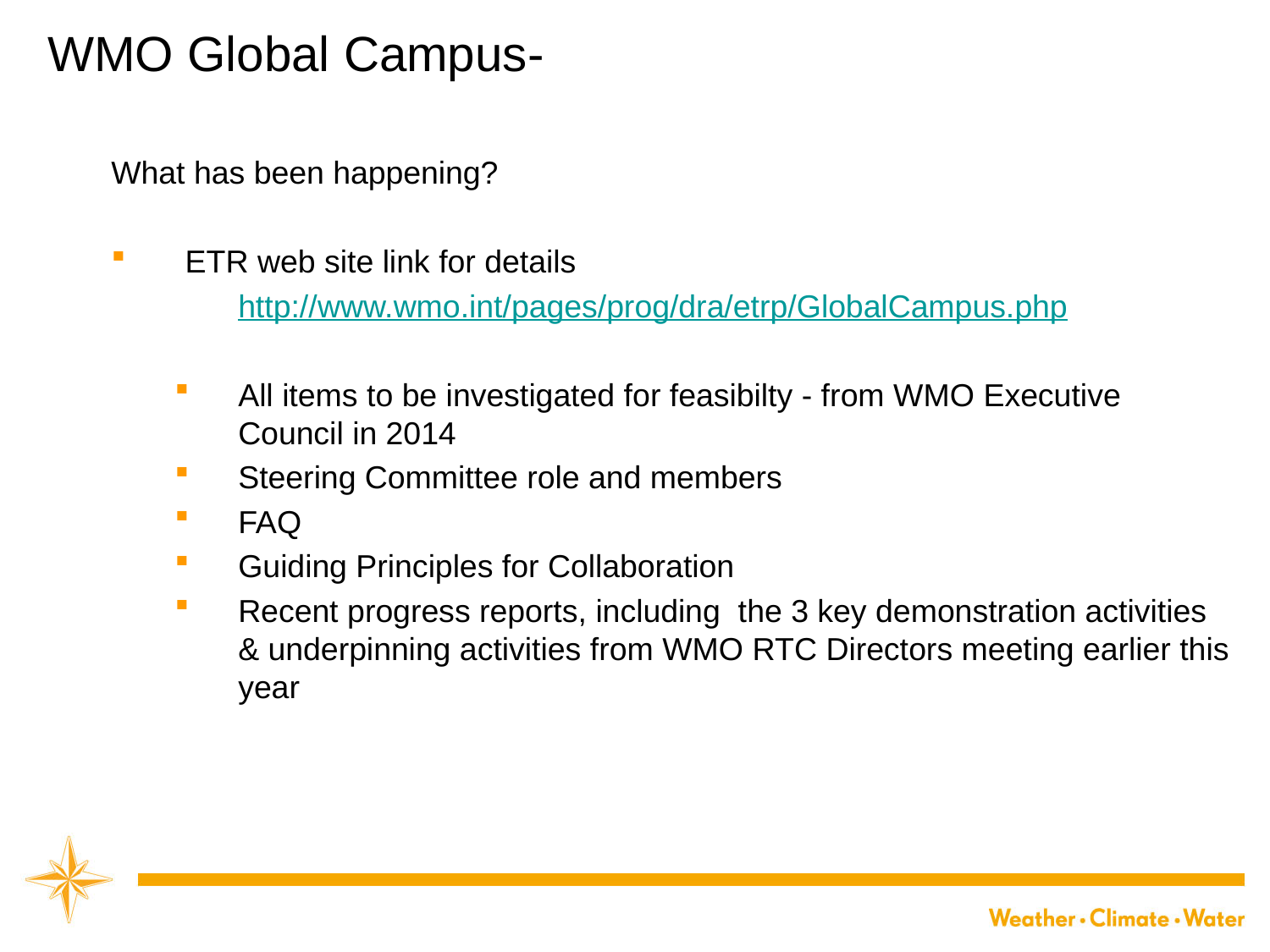

# WMO Global Campus-
What has been happening?

ETR web site link for details
	http://www.wmo.int/pages/prog/dra/etrp/GlobalCampus.php

All items to be investigated for feasibilty - from WMO Executive Council in 2014
Steering Committee role and members
FAQ
Guiding Principles for Collaboration
Recent progress reports, including  the 3 key demonstration activities & underpinning activities from WMO RTC Directors meeting earlier this year